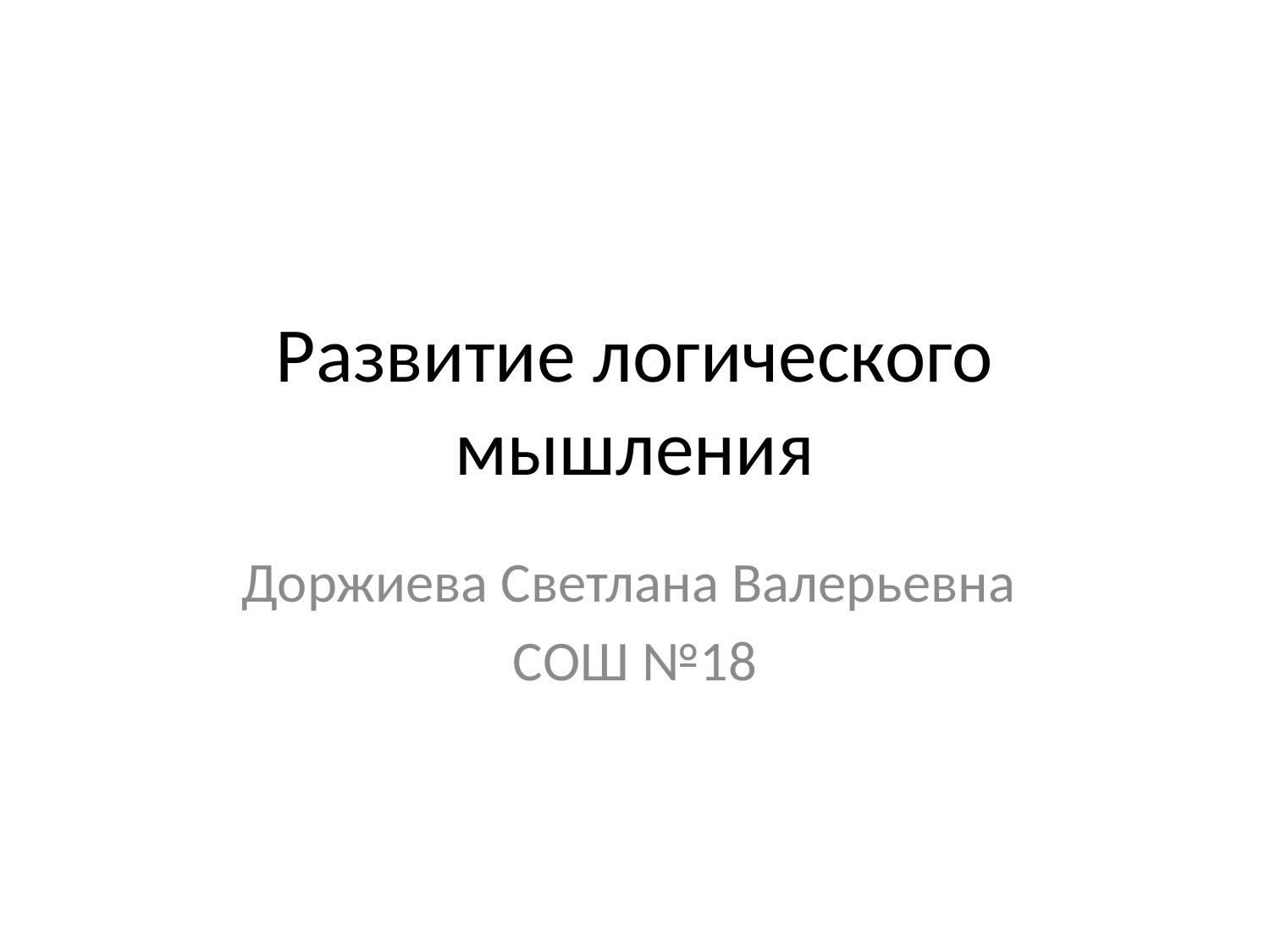

# Развитие логического мышления
Доржиева Светлана Валерьевна
СОШ №18